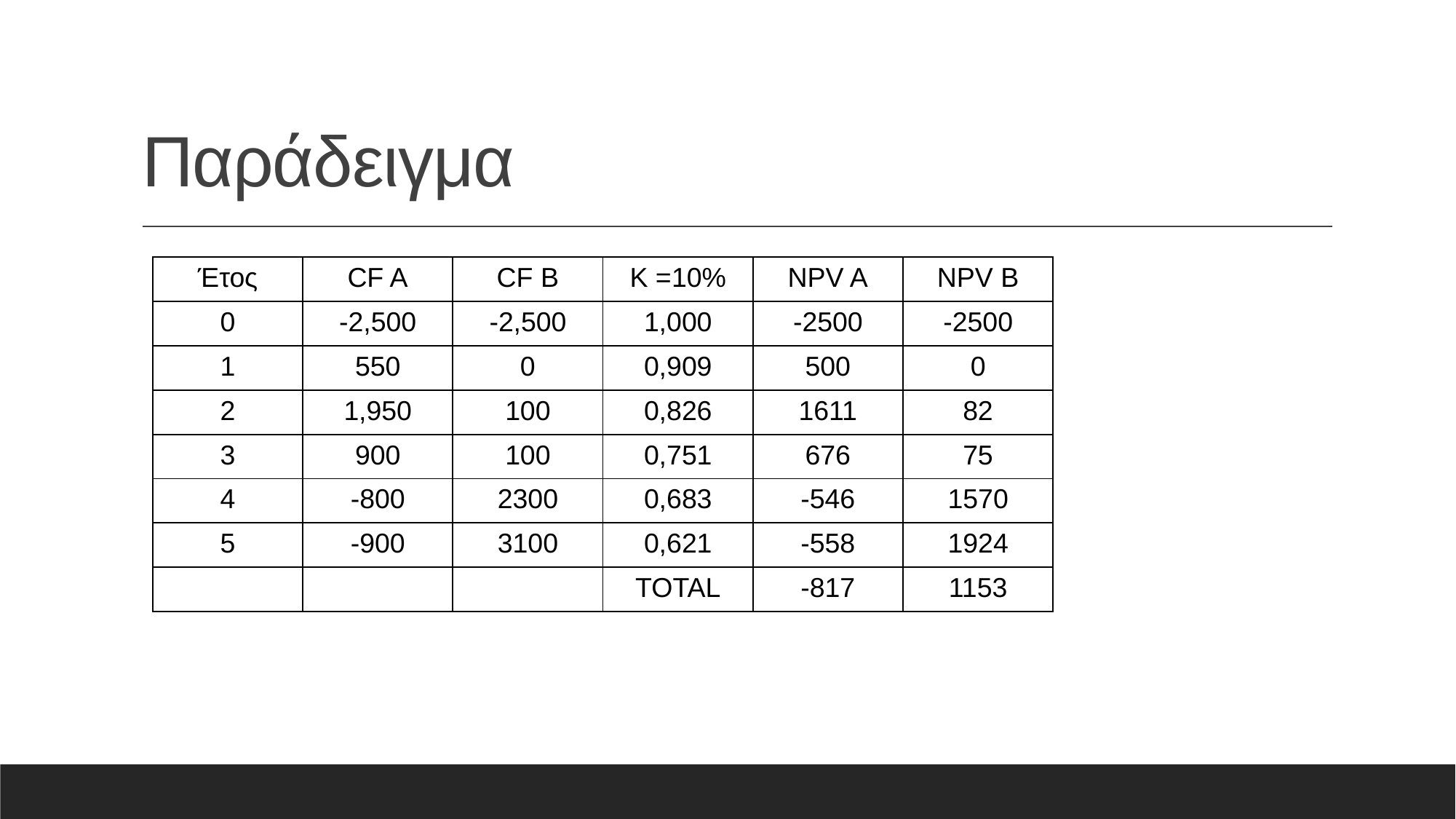

# Παράδειγμα
| Έτος | CF A | CF B | K =10% | NPV A | NPV B |
| --- | --- | --- | --- | --- | --- |
| 0 | -2,500 | -2,500 | 1,000 | -2500 | -2500 |
| 1 | 550 | 0 | 0,909 | 500 | 0 |
| 2 | 1,950 | 100 | 0,826 | 1611 | 82 |
| 3 | 900 | 100 | 0,751 | 676 | 75 |
| 4 | -800 | 2300 | 0,683 | -546 | 1570 |
| 5 | -900 | 3100 | 0,621 | -558 | 1924 |
|  |  |  | TOTAL | -817 | 1153 |